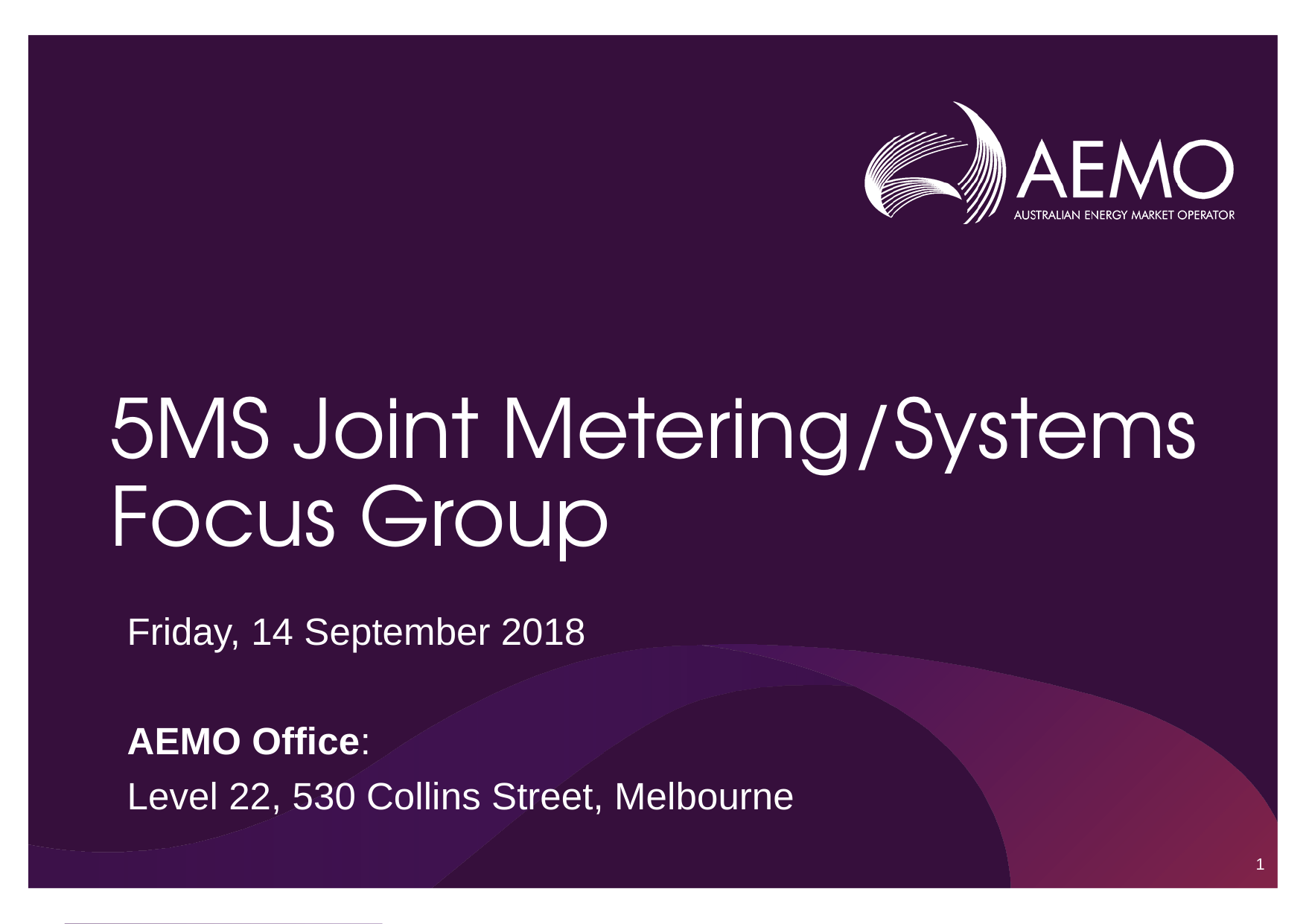

# 5MS Joint Metering/Systems Focus Group
Friday, 14 September 2018

AEMO Office:
Level 22, 530 Collins Street, Melbourne
1